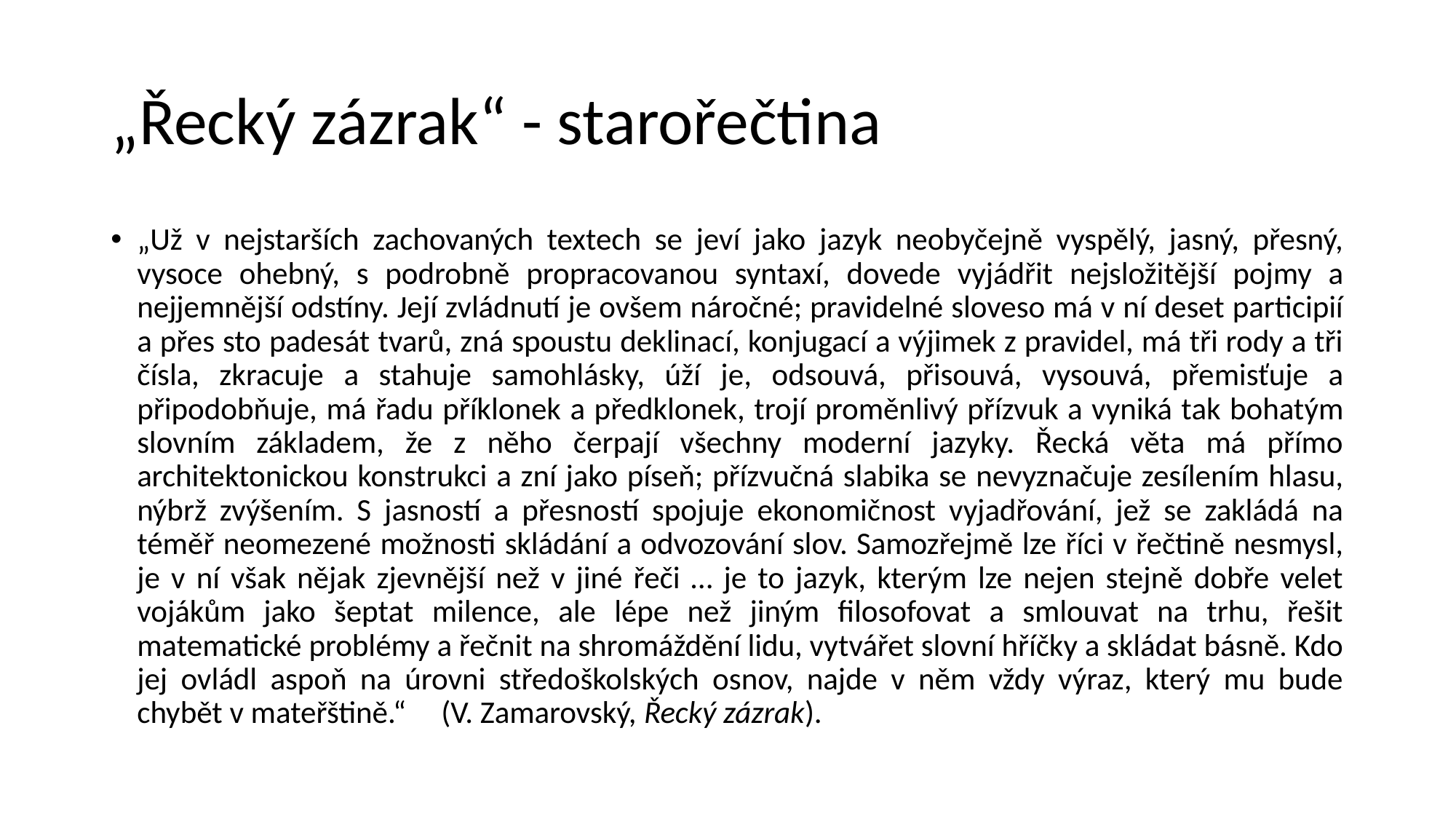

# „Řecký zázrak“ - starořečtina
„Už v nejstarších zachovaných textech se jeví jako jazyk neobyčejně vyspělý, jasný, přesný, vysoce ohebný, s podrobně propracovanou syntaxí, dovede vyjádřit nejsložitější pojmy a nejjemnější odstíny. Její zvládnutí je ovšem náročné; pravidelné sloveso má v ní deset participií a přes sto padesát tvarů, zná spoustu deklinací, konjugací a výjimek z pravidel, má tři rody a tři čísla, zkracuje a stahuje samohlásky, úží je, odsouvá, přisouvá, vysouvá, přemisťuje a připodobňuje, má řadu příklonek a předklonek, trojí proměnlivý přízvuk a vyniká tak bohatým slovním základem, že z něho čerpají všechny moderní jazyky. Řecká věta má přímo architektonickou konstrukci a zní jako píseň; přízvučná slabika se nevyznačuje zesílením hlasu, nýbrž zvýšením. S jasností a přesností spojuje ekonomičnost vyjadřování, jež se zakládá na téměř neomezené možnosti skládání a odvozování slov. Samozřejmě lze říci v řečtině nesmysl, je v ní však nějak zjevnější než v jiné řeči … je to jazyk, kterým lze nejen stejně dobře velet vojákům jako šeptat milence, ale lépe než jiným filosofovat a smlouvat na trhu, řešit matematické problémy a řečnit na shromáždění lidu, vytvářet slovní hříčky a skládat básně. Kdo jej ovládl aspoň na úrovni středoškolských osnov, najde v něm vždy výraz, který mu bude chybět v mateřštině.“     (V. Zamarovský, Řecký zázrak).